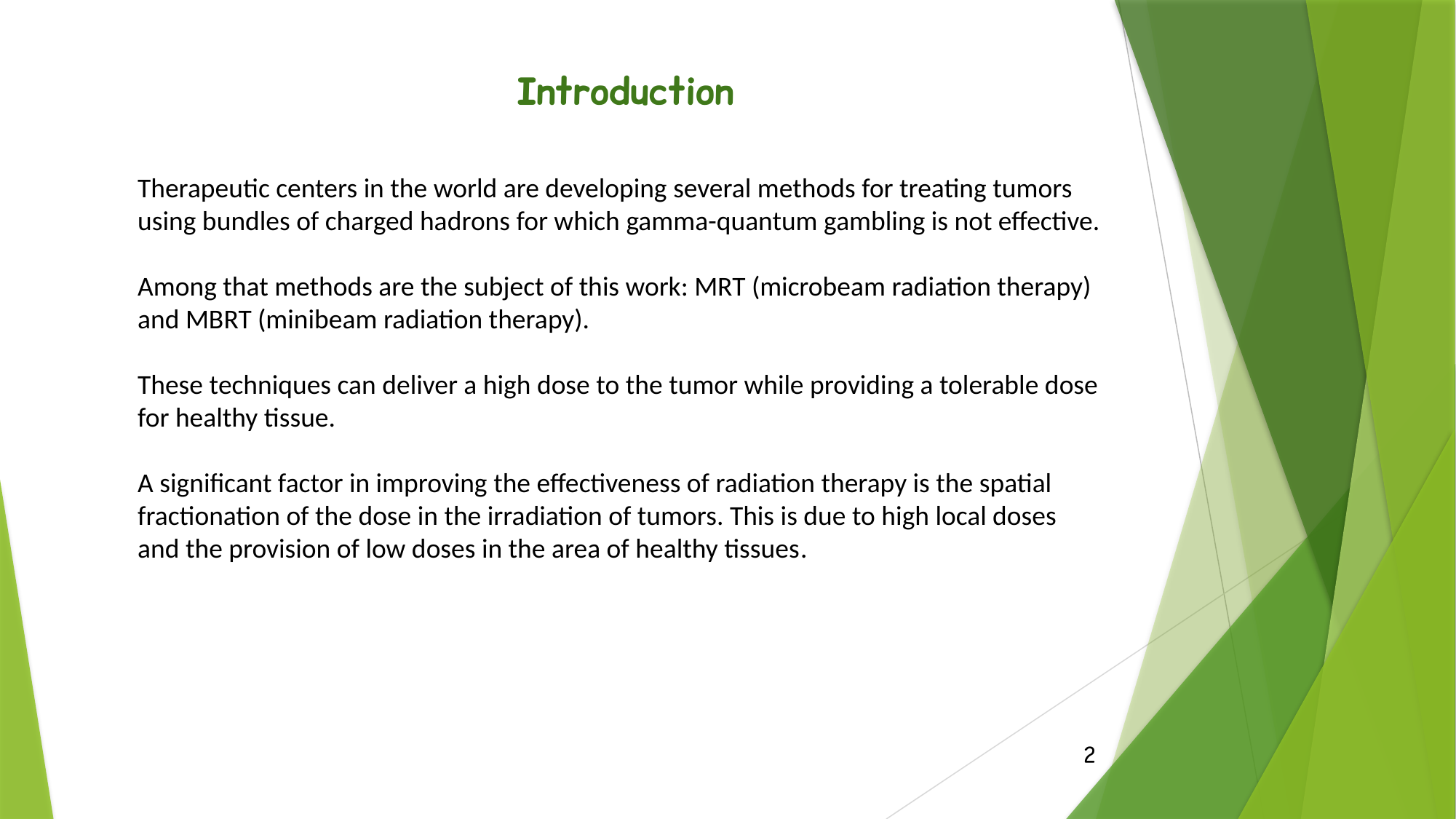

Introduction
Therapeutic centers in the world are developing several methods for treating tumors using bundles of charged hadrons for which gamma-quantum gambling is not effective.

Among that methods are the subject of this work: MRT (microbeam radiation therapy) and MBRT (minibeam radiation therapy).

These techniques can deliver a high dose to the tumor while providing a tolerable dose for healthy tissue.

A significant factor in improving the effectiveness of radiation therapy is the spatial fractionation of the dose in the irradiation of tumors. This is due to high local doses and the provision of low doses in the area of healthy tissues.
        2